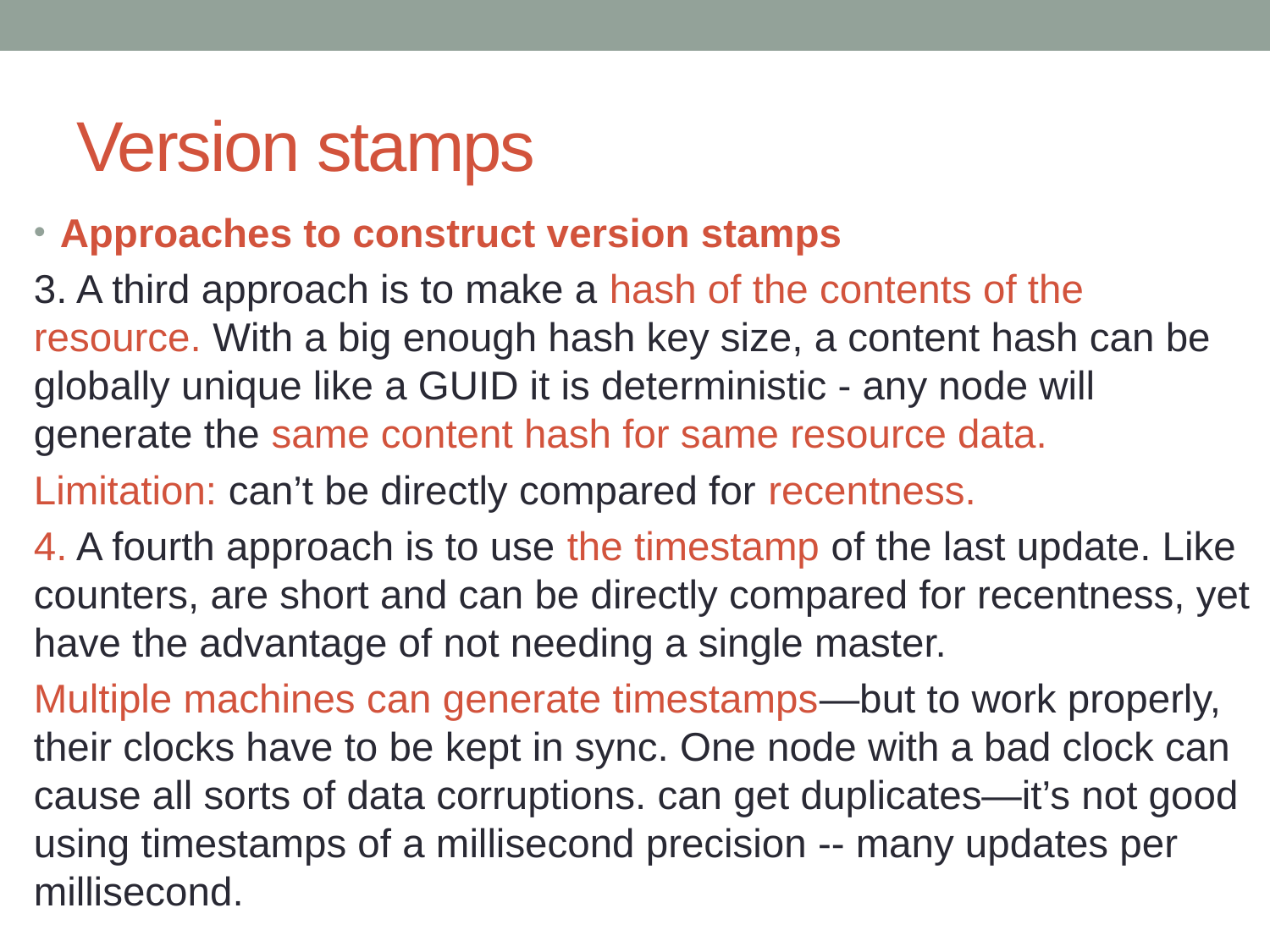

# Version stamps
Approaches to construct version stamps
3. A third approach is to make a hash of the contents of the resource. With a big enough hash key size, a content hash can be globally unique like a GUID it is deterministic - any node will generate the same content hash for same resource data.
Limitation: can’t be directly compared for recentness.
4. A fourth approach is to use the timestamp of the last update. Like counters, are short and can be directly compared for recentness, yet have the advantage of not needing a single master.
Multiple machines can generate timestamps—but to work properly, their clocks have to be kept in sync. One node with a bad clock can cause all sorts of data corruptions. can get duplicates—it’s not good using timestamps of a millisecond precision -- many updates per millisecond.